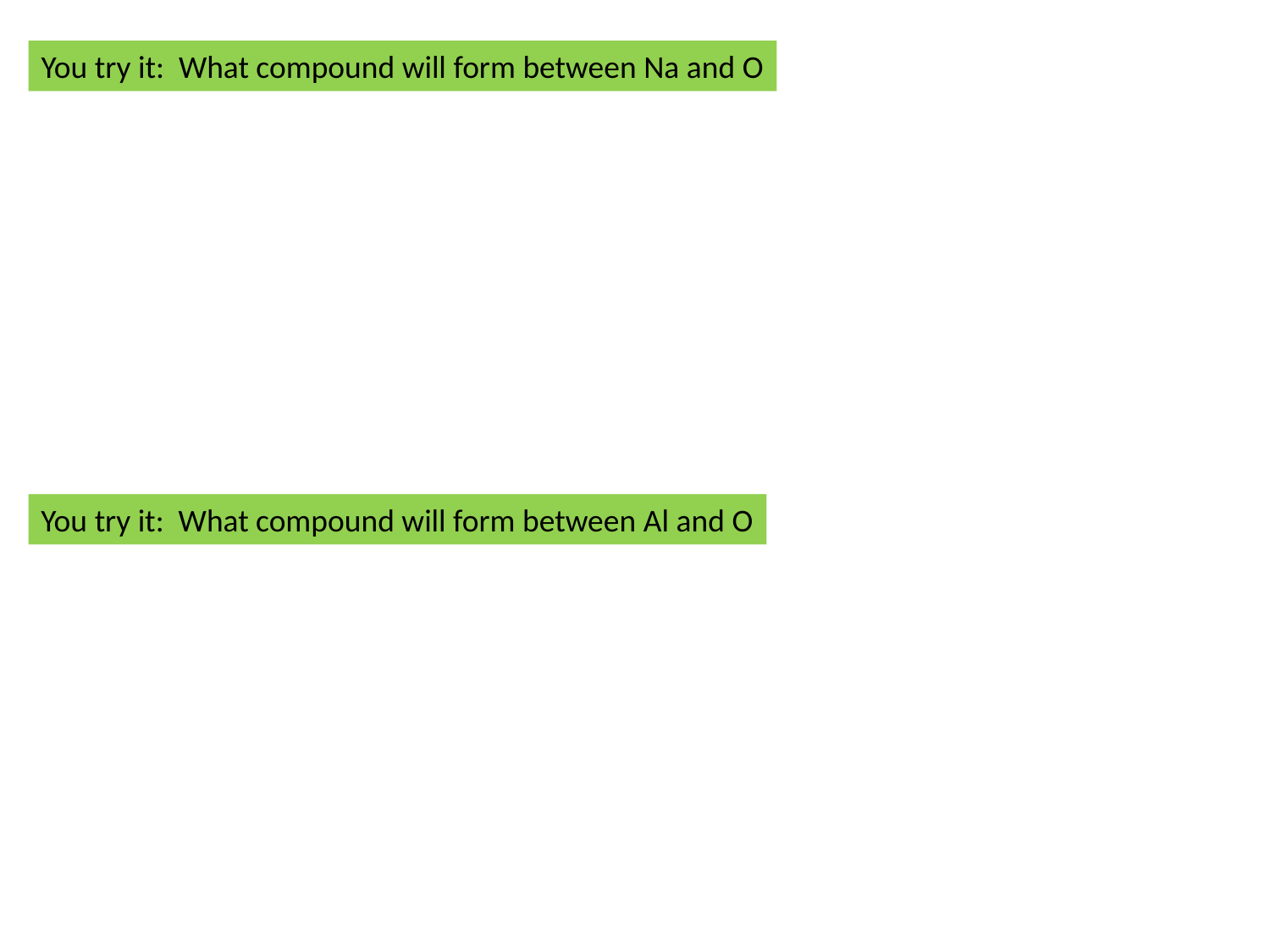

You try it:  What compound will form between Na and O
You try it:  What compound will form between Al and O